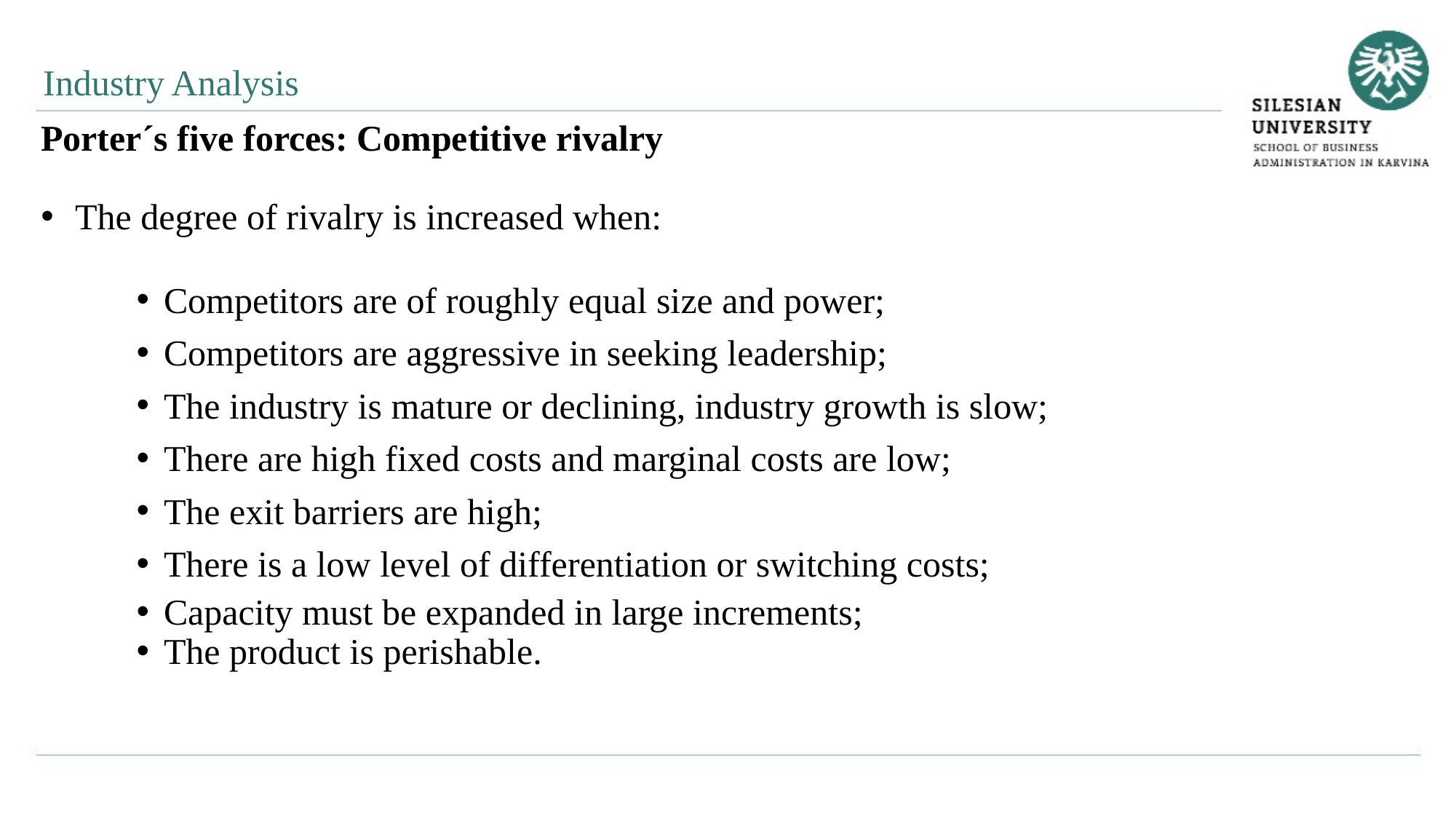

Industry Analysis
Porter´s five forces: Competitive rivalry

The degree of rivalry is increased when:

Competitors are of roughly equal size and power;
Competitors are aggressive in seeking leadership;
The industry is mature or declining, industry growth is slow;
There are high fixed costs and marginal costs are low;
The exit barriers are high;
There is a low level of differentiation or switching costs;
Capacity must be expanded in large increments;
The product is perishable.